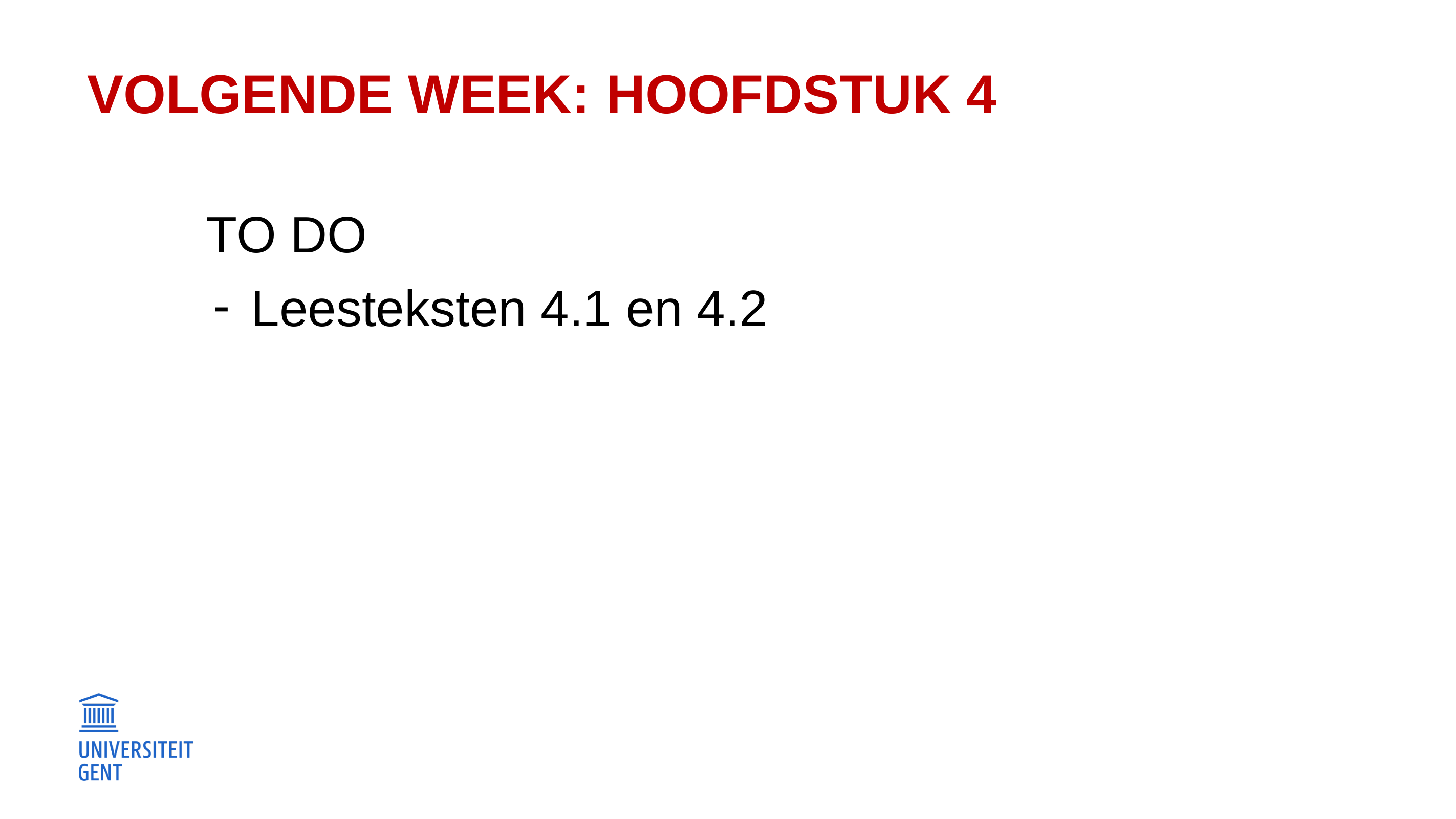

# Volgende week: Hoofdstuk 4
TO DO
Leesteksten 4.1 en 4.2